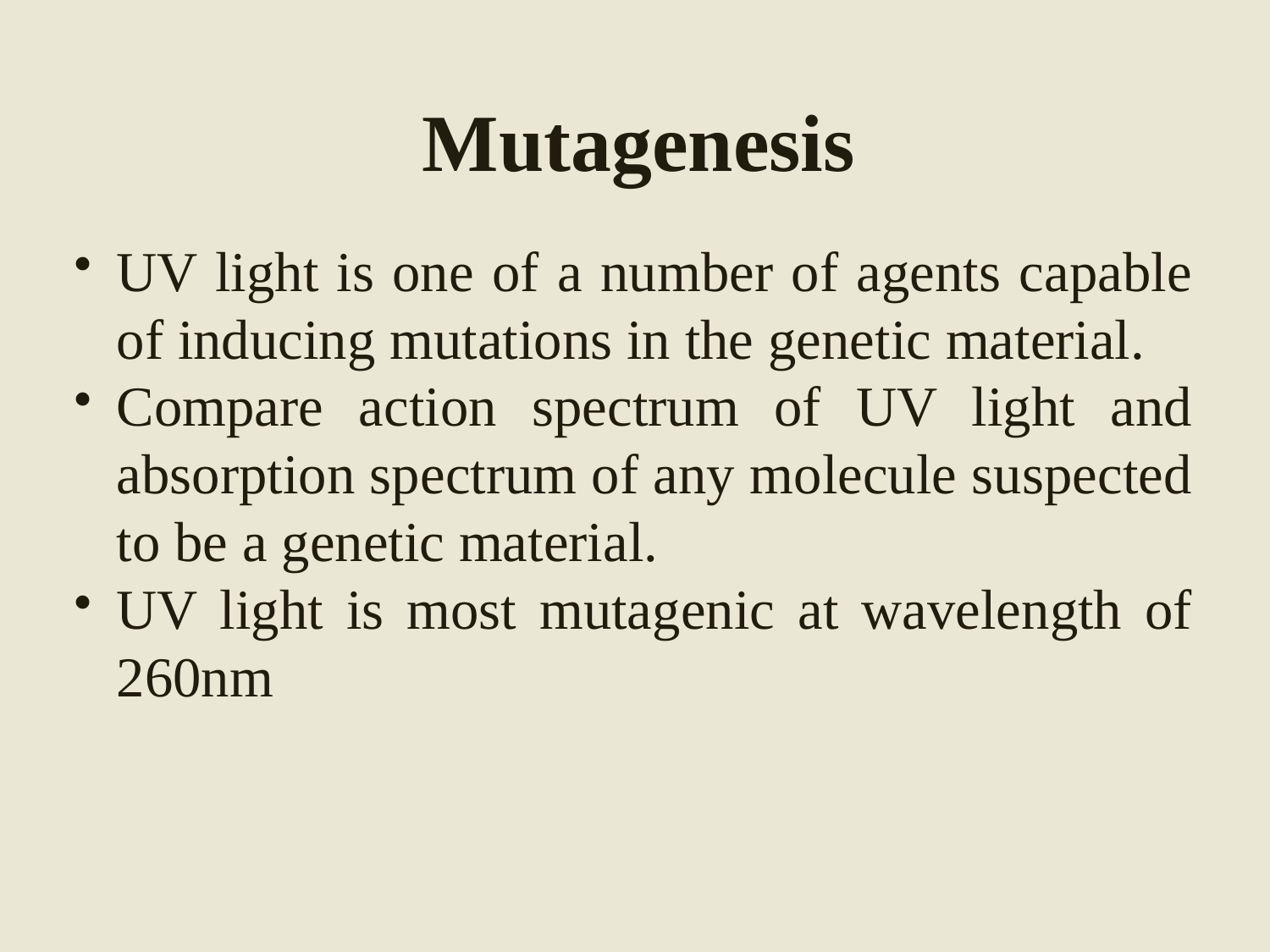

# Mutagenesis
UV light is one of a number of agents capable of inducing mutations in the genetic material.
Compare action spectrum of UV light and absorption spectrum of any molecule suspected to be a genetic material.
UV light is most mutagenic at wavelength of 260nm